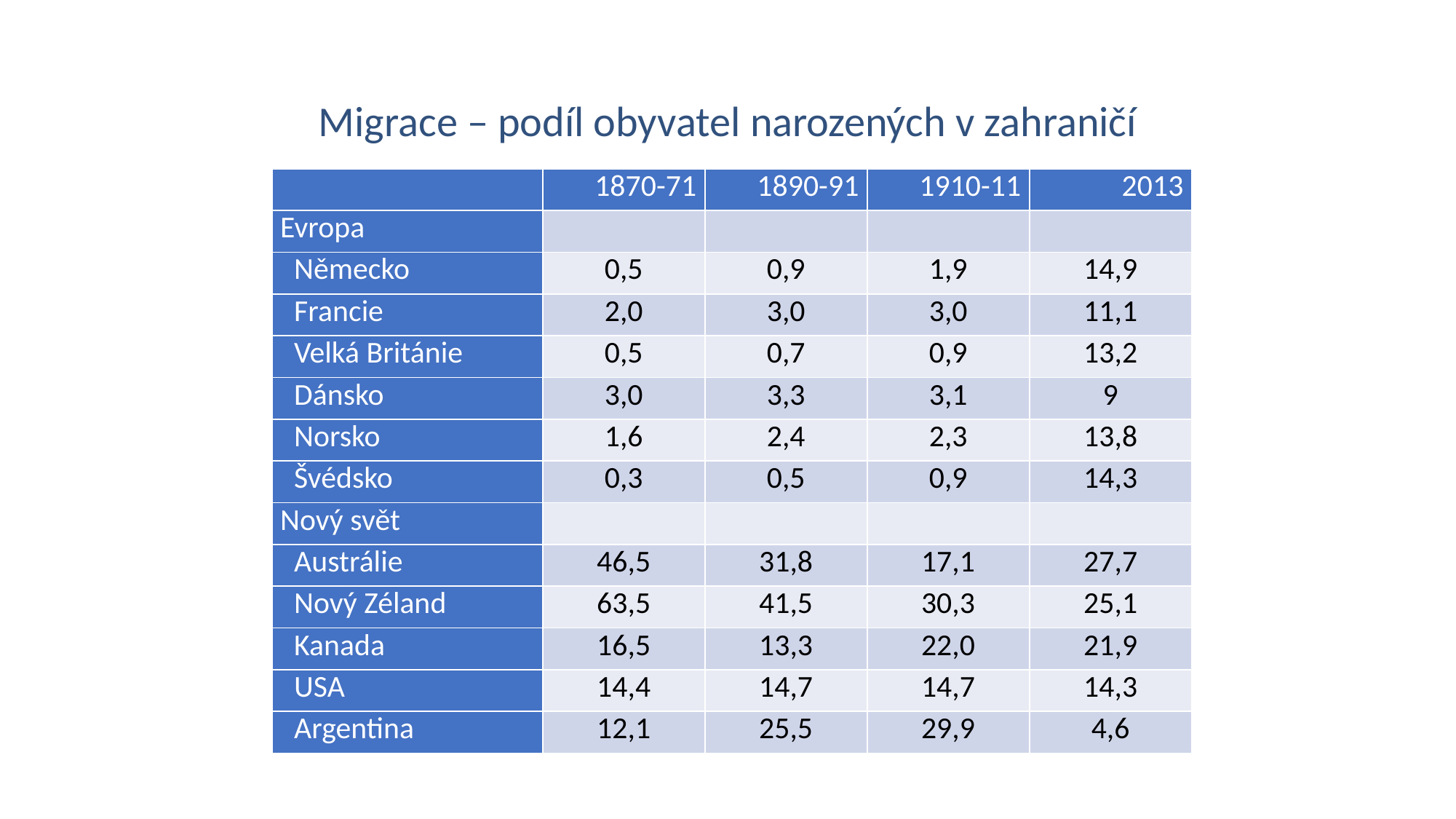

# Migrace – podíl obyvatel narozených v zahraničí
|  | 1870-71 | 1890-91 | 1910-11 | 2013 |
| --- | --- | --- | --- | --- |
| Evropa |  |  |  |  |
| Německo | 0,5 | 0,9 | 1,9 | 14,9 |
| Francie | 2,0 | 3,0 | 3,0 | 11,1 |
| Velká Británie | 0,5 | 0,7 | 0,9 | 13,2 |
| Dánsko | 3,0 | 3,3 | 3,1 | 9 |
| Norsko | 1,6 | 2,4 | 2,3 | 13,8 |
| Švédsko | 0,3 | 0,5 | 0,9 | 14,3 |
| Nový svět |  |  |  |  |
| Austrálie | 46,5 | 31,8 | 17,1 | 27,7 |
| Nový Zéland | 63,5 | 41,5 | 30,3 | 25,1 |
| Kanada | 16,5 | 13,3 | 22,0 | 21,9 |
| USA | 14,4 | 14,7 | 14,7 | 14,3 |
| Argentina | 12,1 | 25,5 | 29,9 | 4,6 |